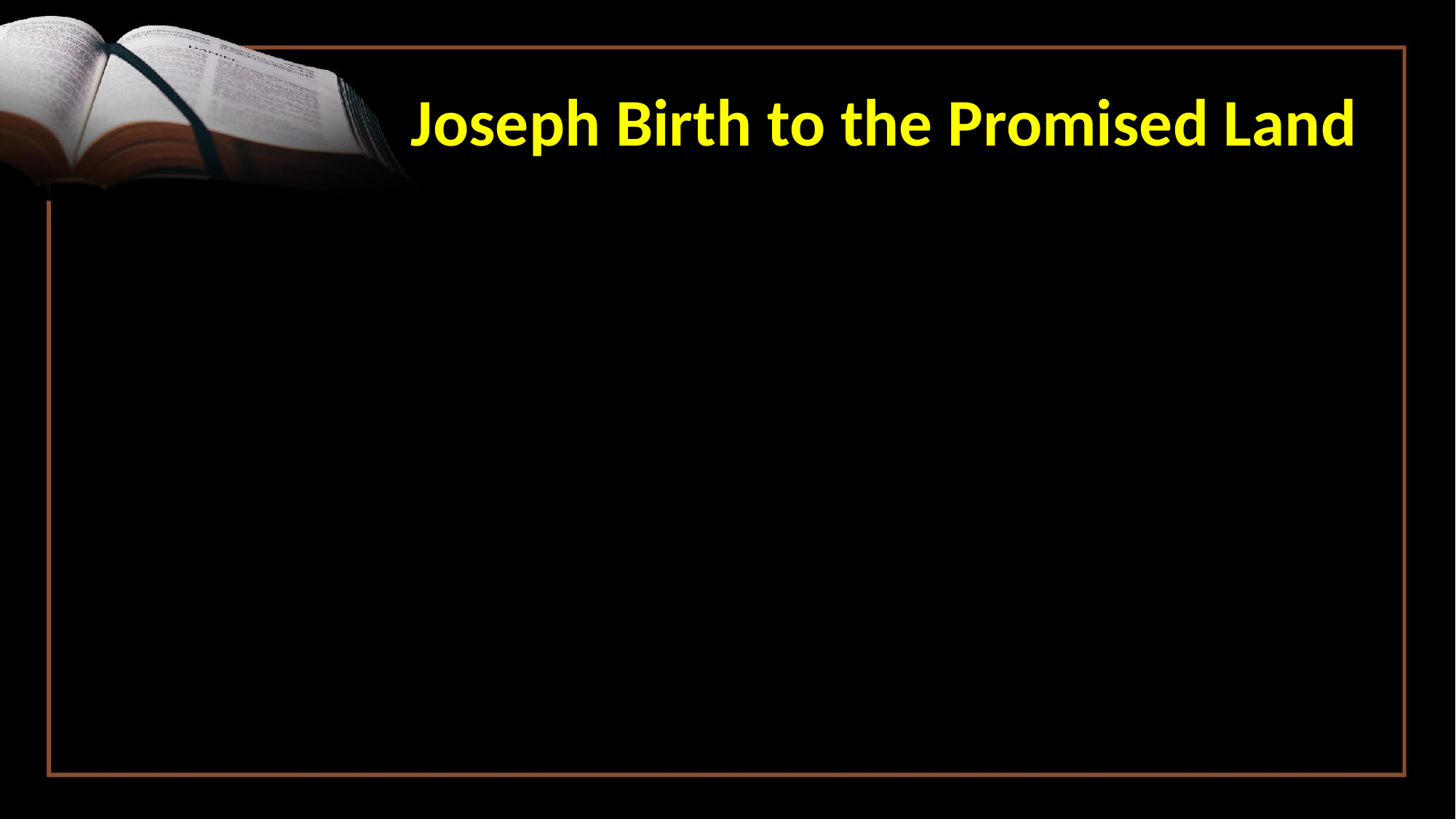

# Joseph Birth to the Promised Land